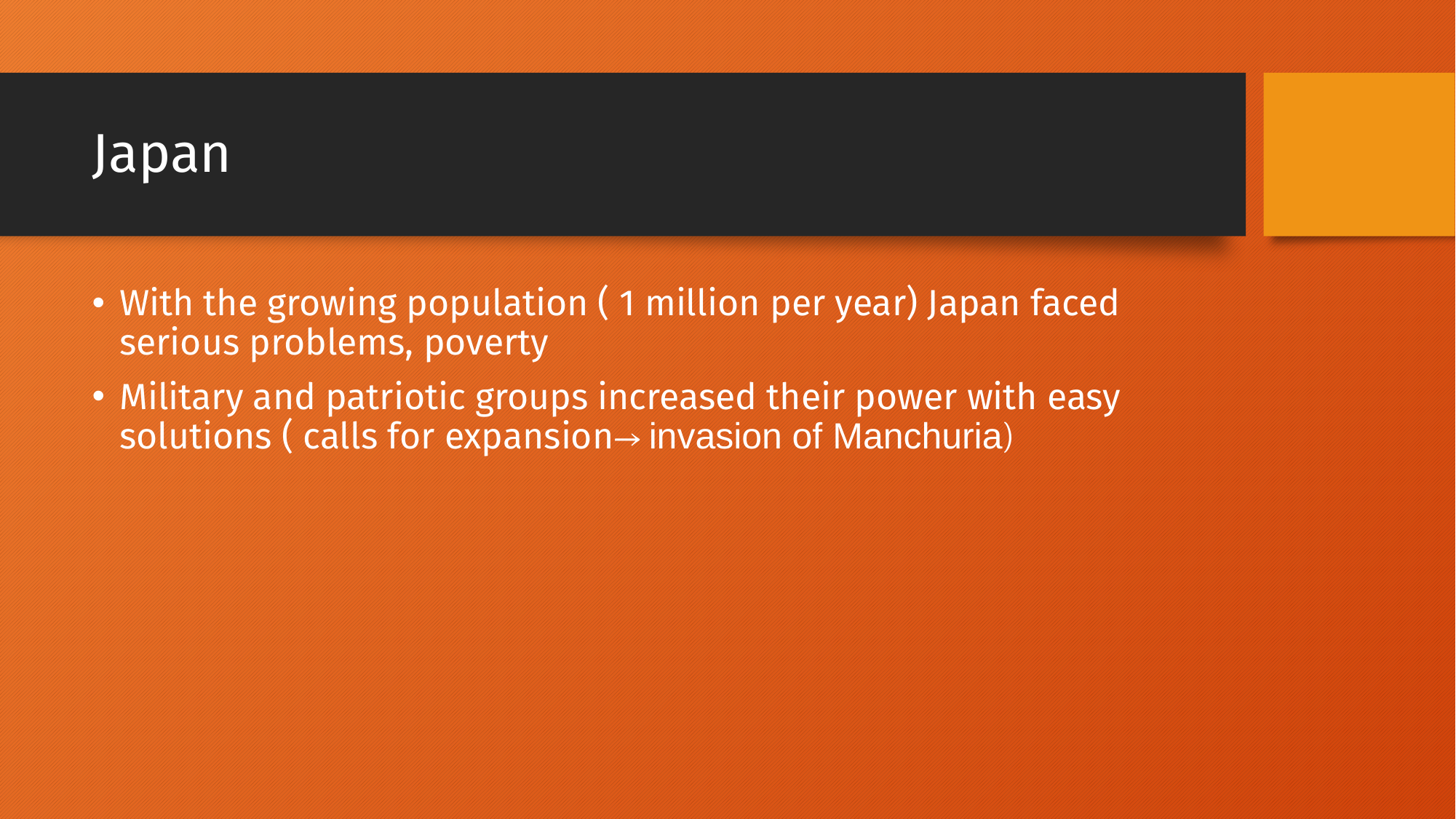

# Japan
With the growing population ( 1 million per year) Japan faced serious problems, poverty
Military and patriotic groups increased their power with easy solutions ( calls for expansion→ invasion of Manchuria)